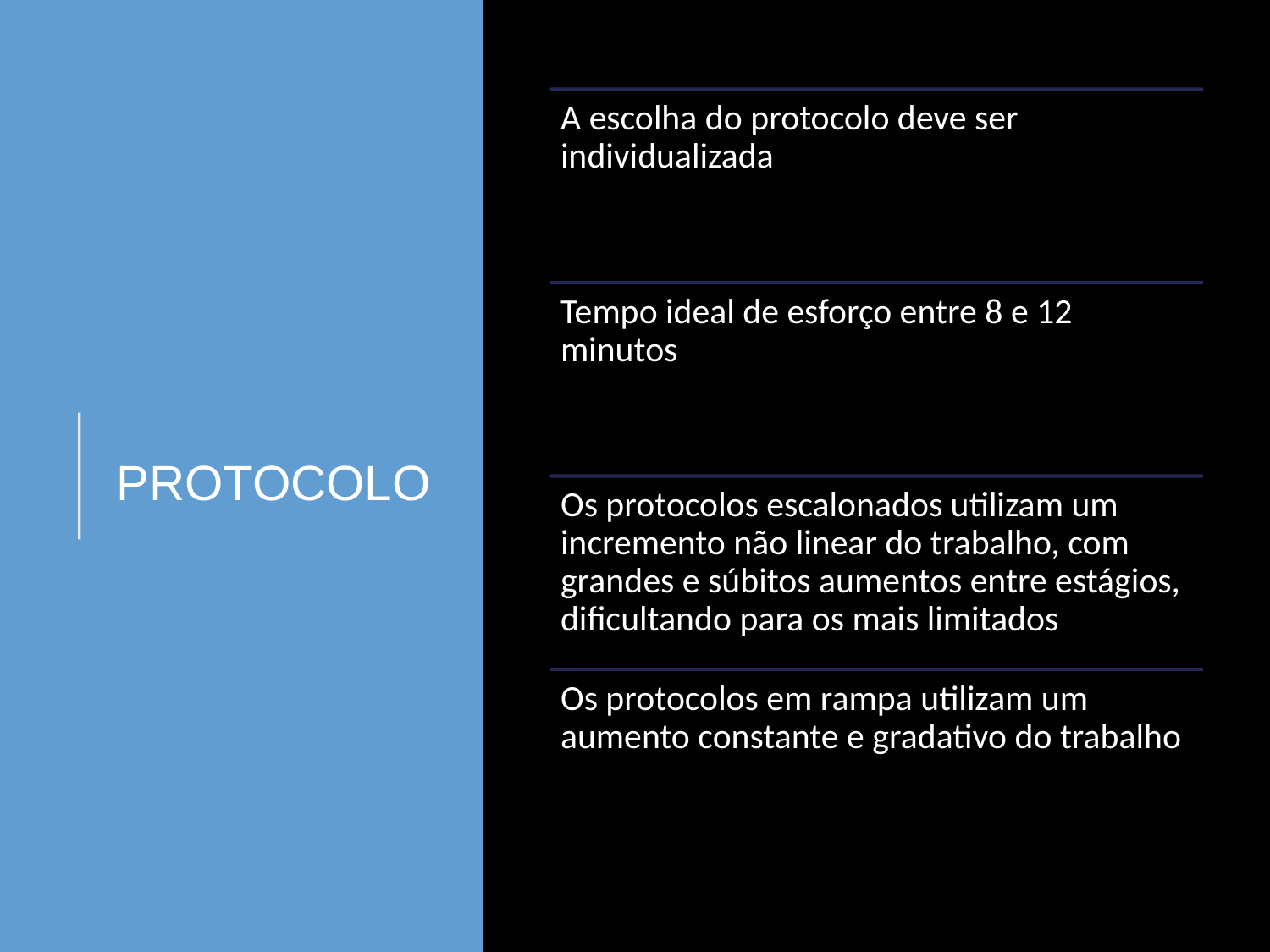

A escolha do protocolo deve ser individualizada
Tempo ideal de esforço entre 8 e 12 minutos
Os protocolos escalonados utilizam um incremento não linear do trabalho, com grandes e súbitos aumentos entre estágios, dificultando para os mais limitados
Os protocolos em rampa utilizam um aumento constante e gradativo do trabalho
# PROTOCOLO